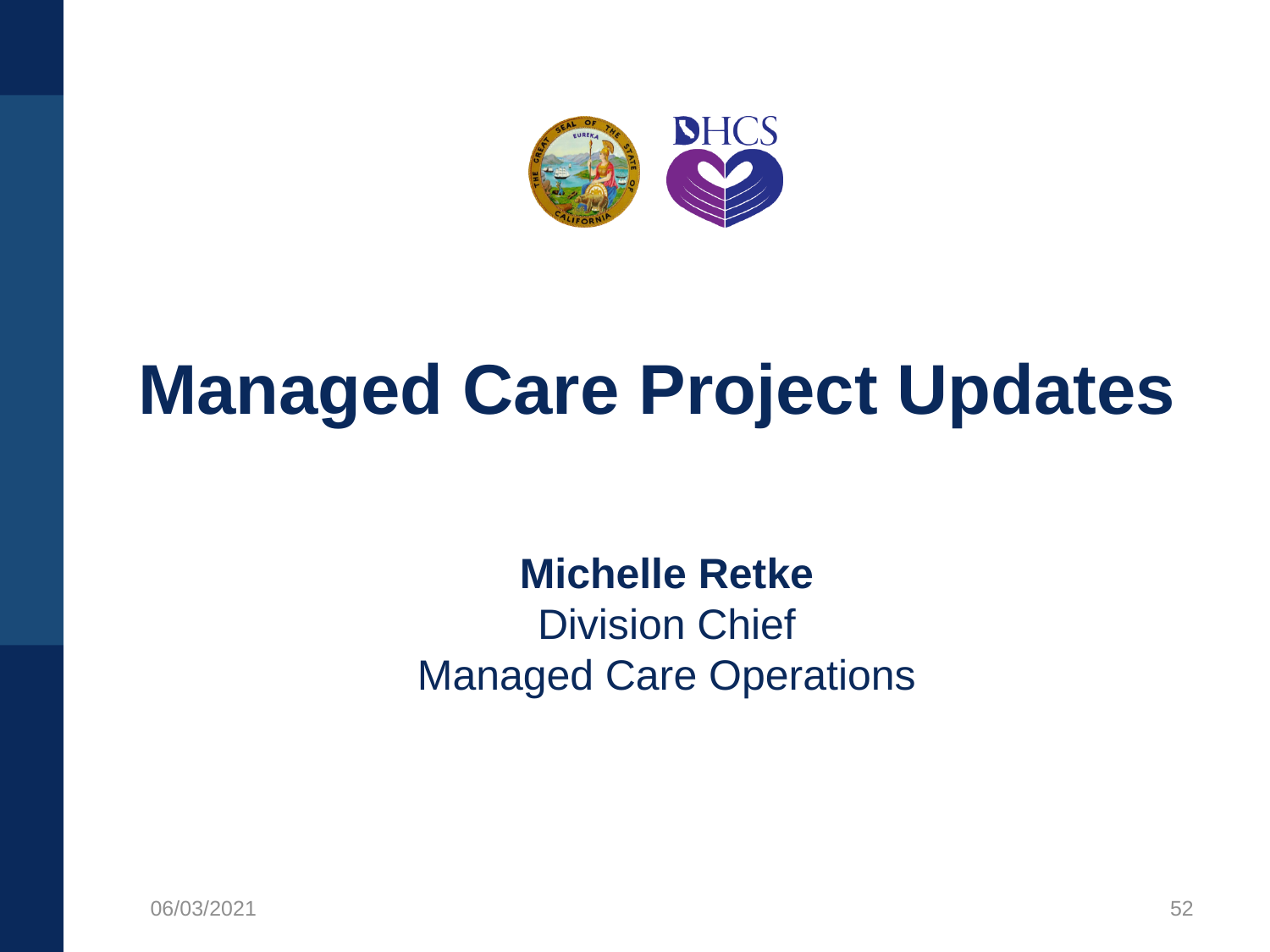

# Managed Care Project Updates
Michelle Retke
Division Chief
Managed Care Operations
06/03/2021
52